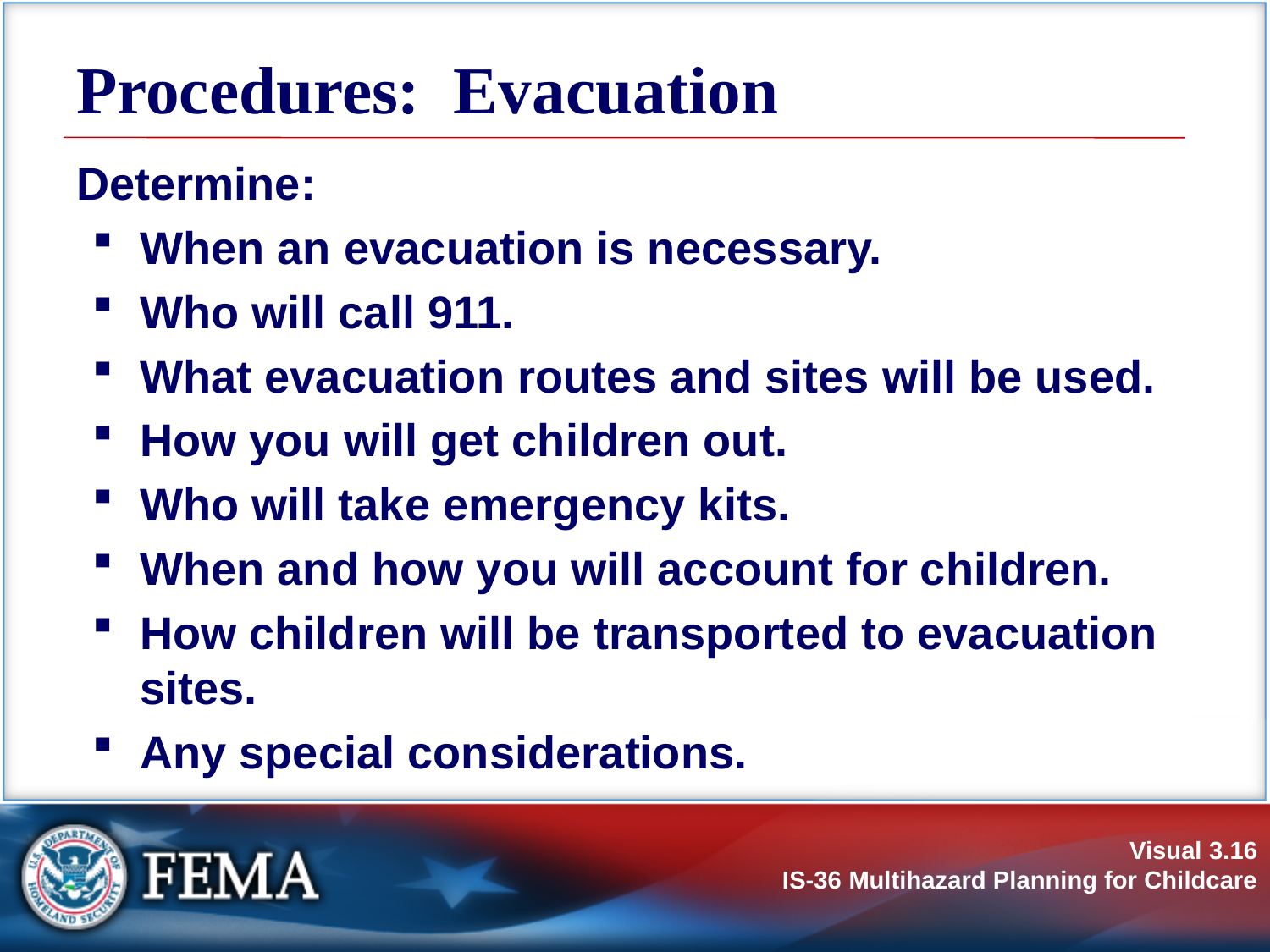

# Procedures:  Evacuation
Determine:
When an evacuation is necessary.
Who will call 911.
What evacuation routes and sites will be used.
How you will get children out.
Who will take emergency kits.
When and how you will account for children.
How children will be transported to evacuation sites.
Any special considerations.